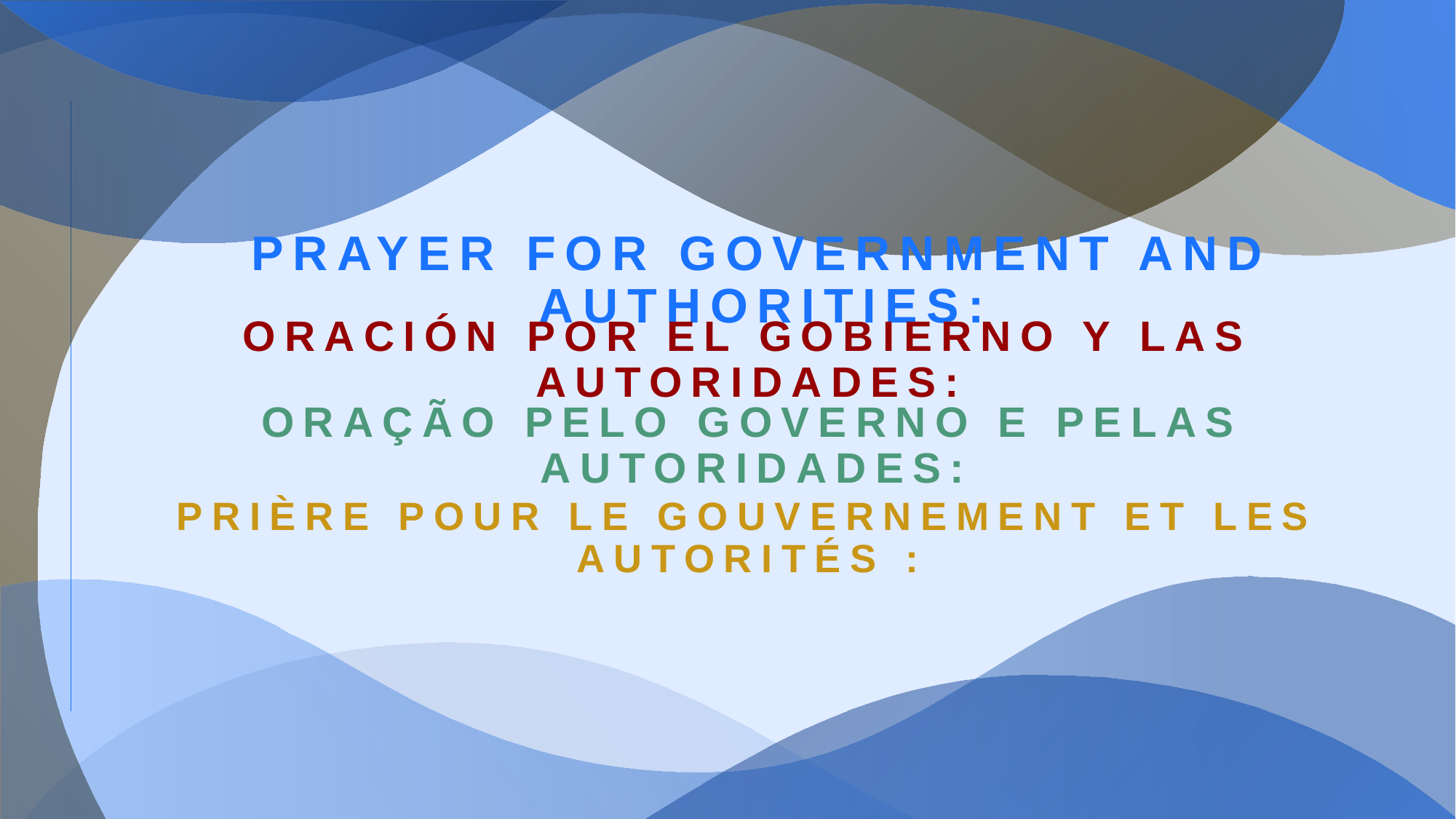

Prayer for Government and Authorities:
Oración por el gobierno y las autoridades:
Oração pelo governo e pelas autoridades:
Prière pour le gouvernement et les autorités :